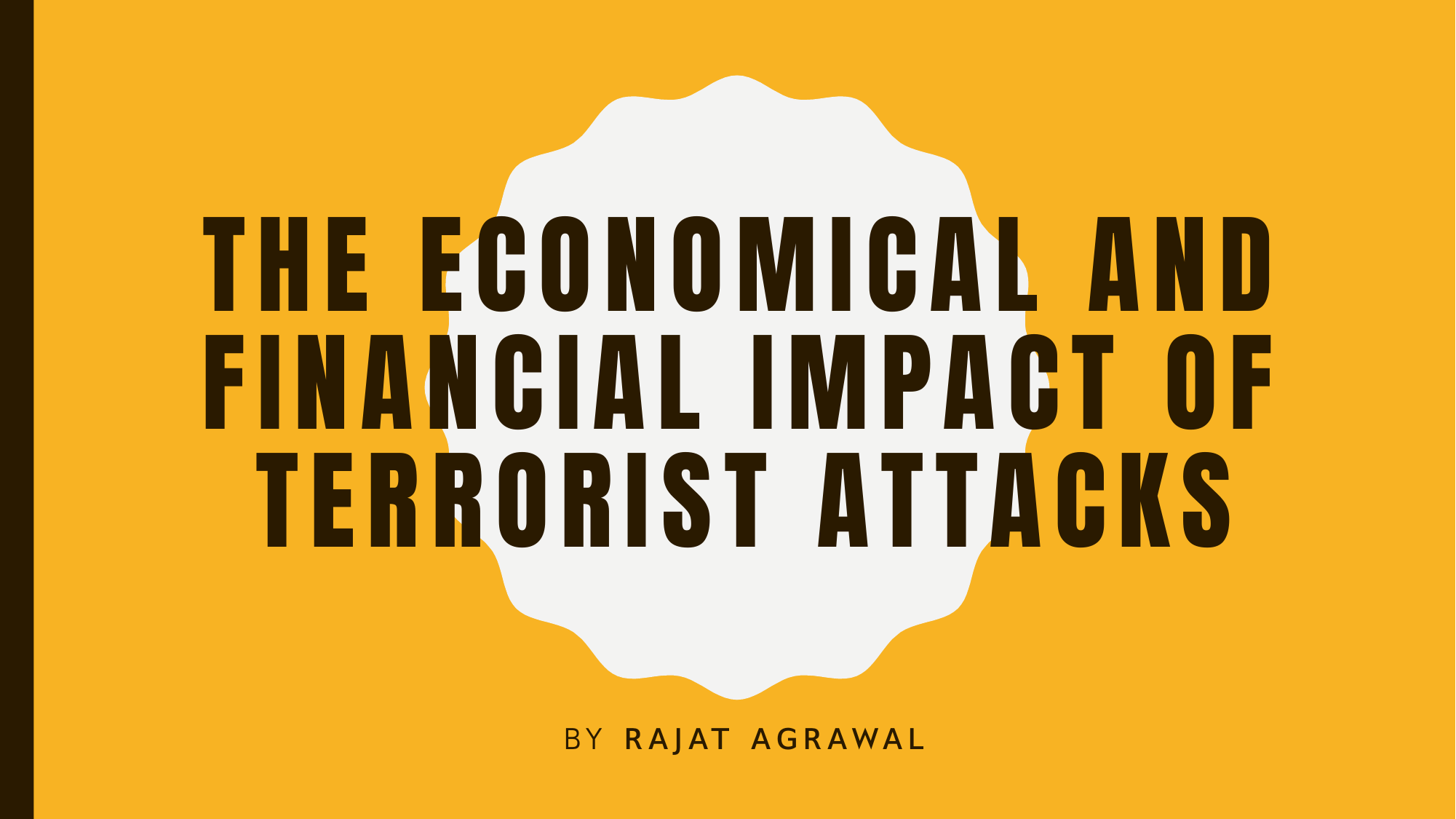

# THE ECONOMICAL AND FINANCIAL IMPACT OF TERRORIST ATTACKS
BY RAJAT AGRAWAL